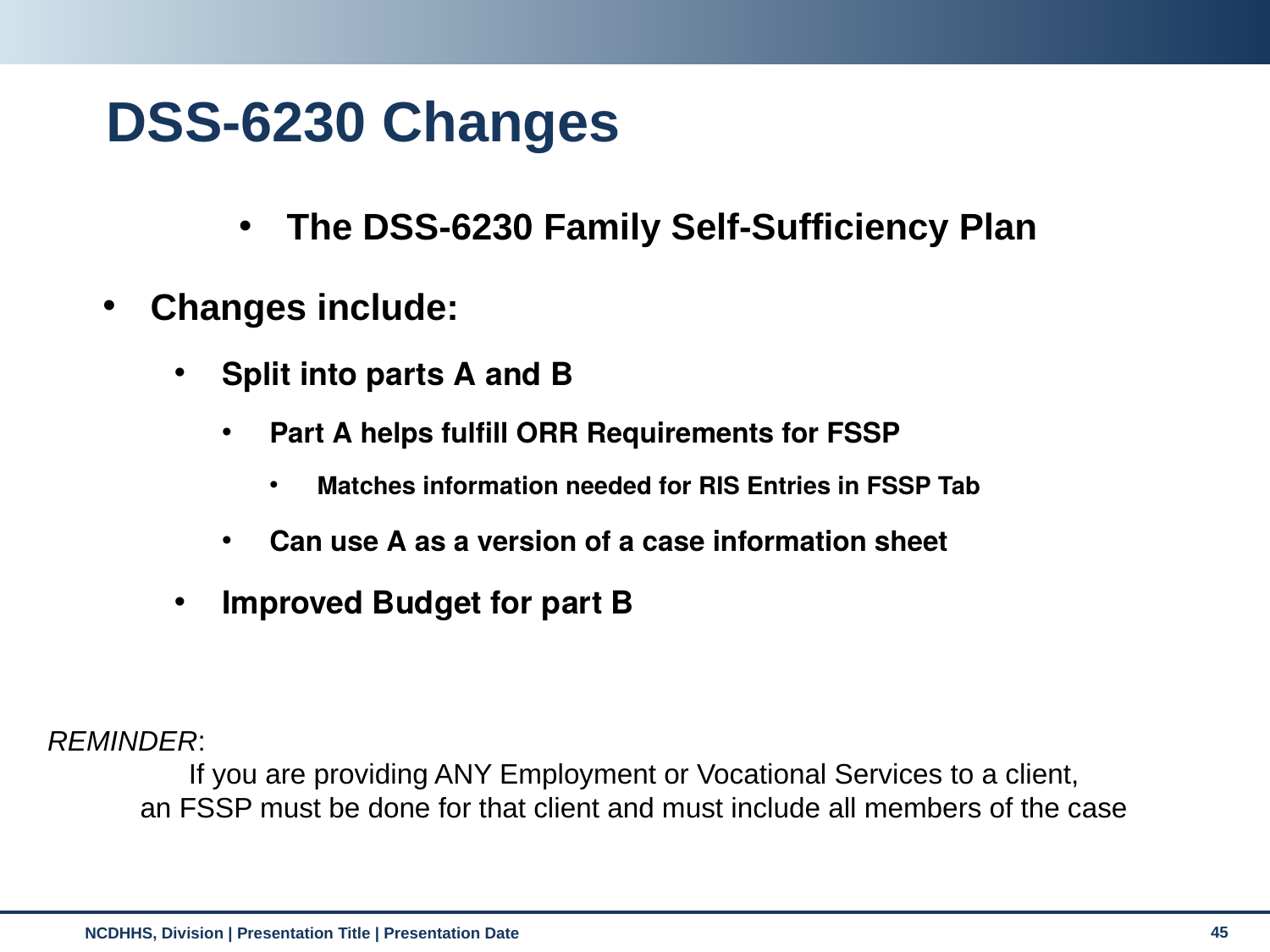

# DSS-6230 Changes
The DSS-6230 Family Self-Sufficiency Plan
Changes include:
Split into parts A and B
Part A helps fulfill ORR Requirements for FSSP
Matches information needed for RIS Entries in FSSP Tab
Can use A as a version of a case information sheet
Improved Budget for part B

REMINDER:
If you are providing ANY Employment or Vocational Services to a client,
an FSSP must be done for that client and must include all members of the case